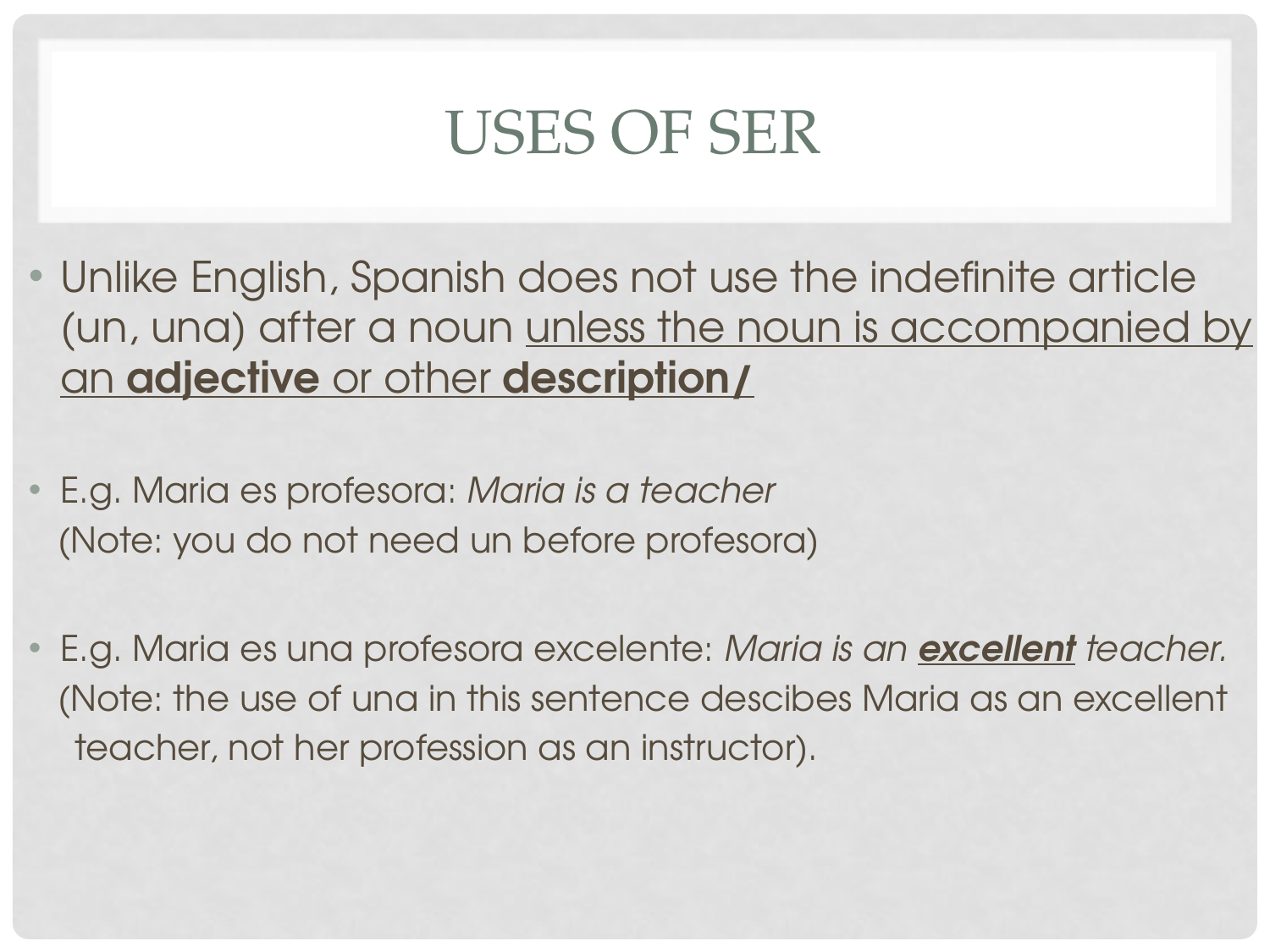

# Uses of Ser
Unlike English, Spanish does not use the indefinite article (un, una) after a noun unless the noun is accompanied by an adjective or other description/

E.g. Maria es profesora: Maria is a teacher
   (Note: you do not need un before profesora)

E.g. Maria es una profesora excelente: Maria is an excellent teacher.
   (Note: the use of una in this sentence descibes Maria as an excellent
teacher, not her profession as an instructor).